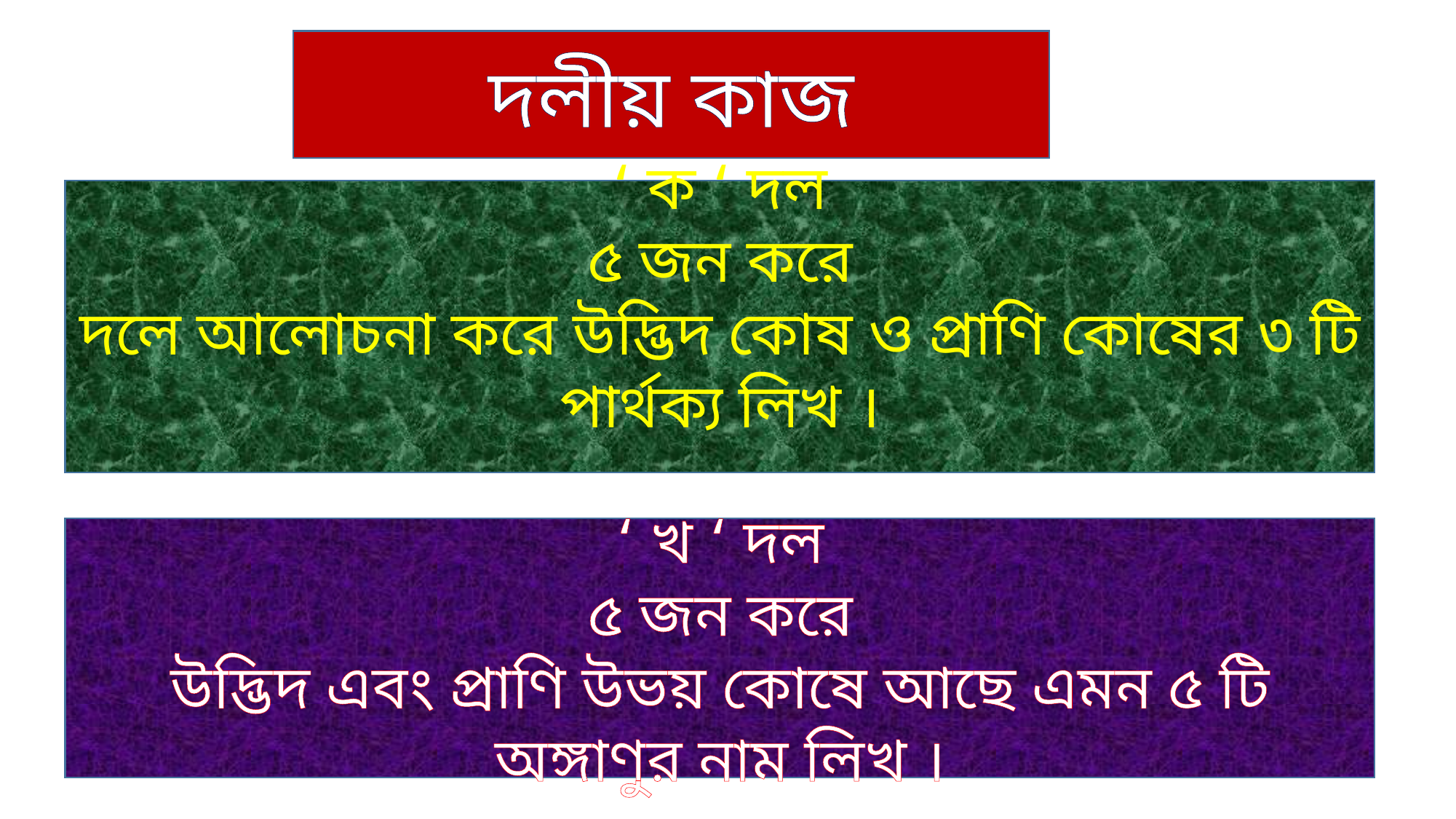

দলীয় কাজ
‘ ক ‘ দল
৫ জন করে
দলে আলোচনা করে উদ্ভিদ কোষ ও প্রাণি কোষের ৩ টি পার্থক্য লিখ ।

‘ খ ‘ দল
৫ জন করে
উদ্ভিদ এবং প্রাণি উভয় কোষে আছে এমন ৫ টি অঙ্গাণুর নাম লিখ ।